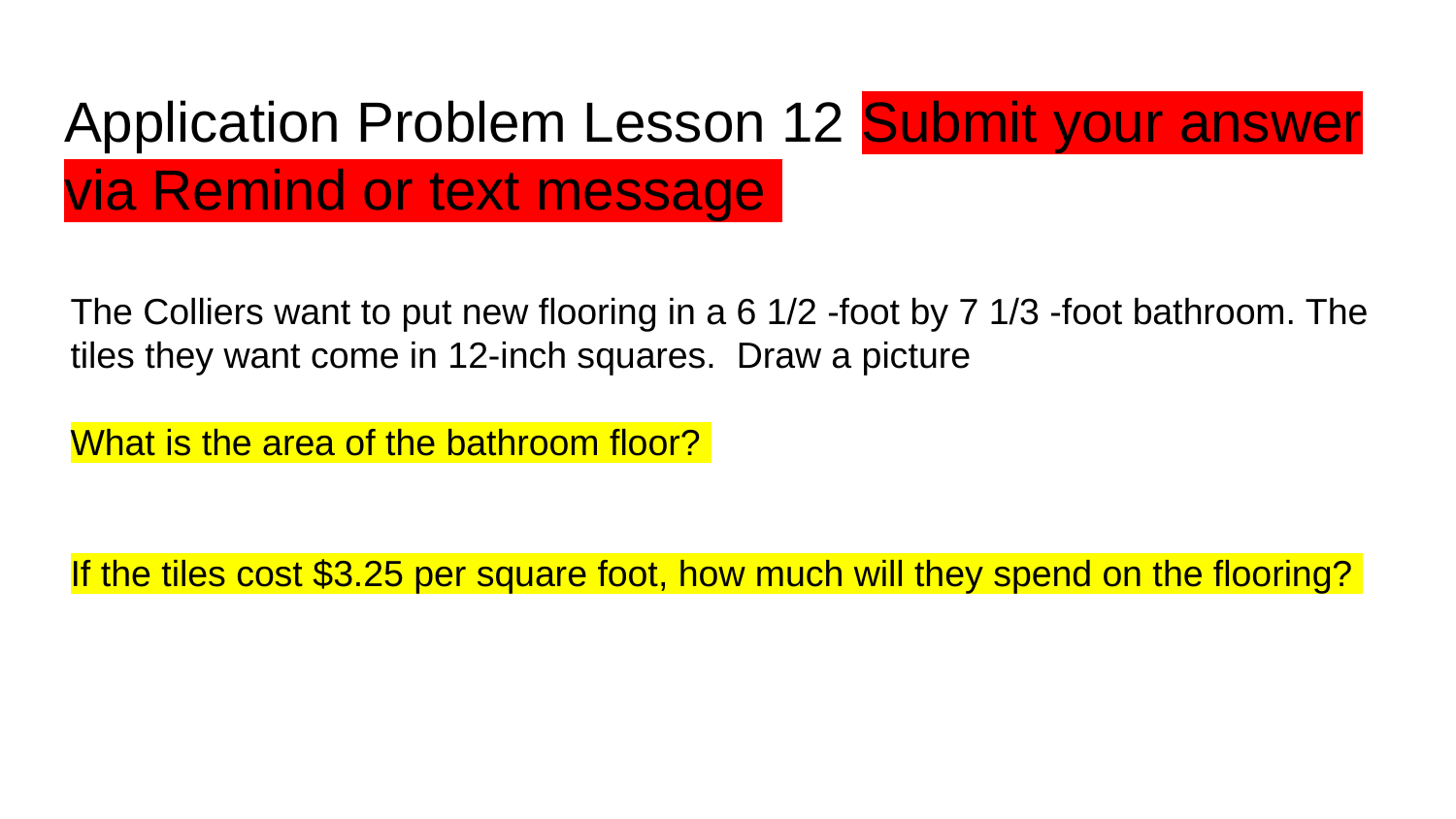

# Application Problem Lesson 12 Submit your answer via Remind or text message

The Colliers want to put new flooring in a 6 1/2 -foot by 7 1/3 -foot bathroom. The tiles they want come in 12-inch squares.  Draw a picture

What is the area of the bathroom floor?

If the tiles cost $3.25 per square foot, how much will they spend on the flooring?